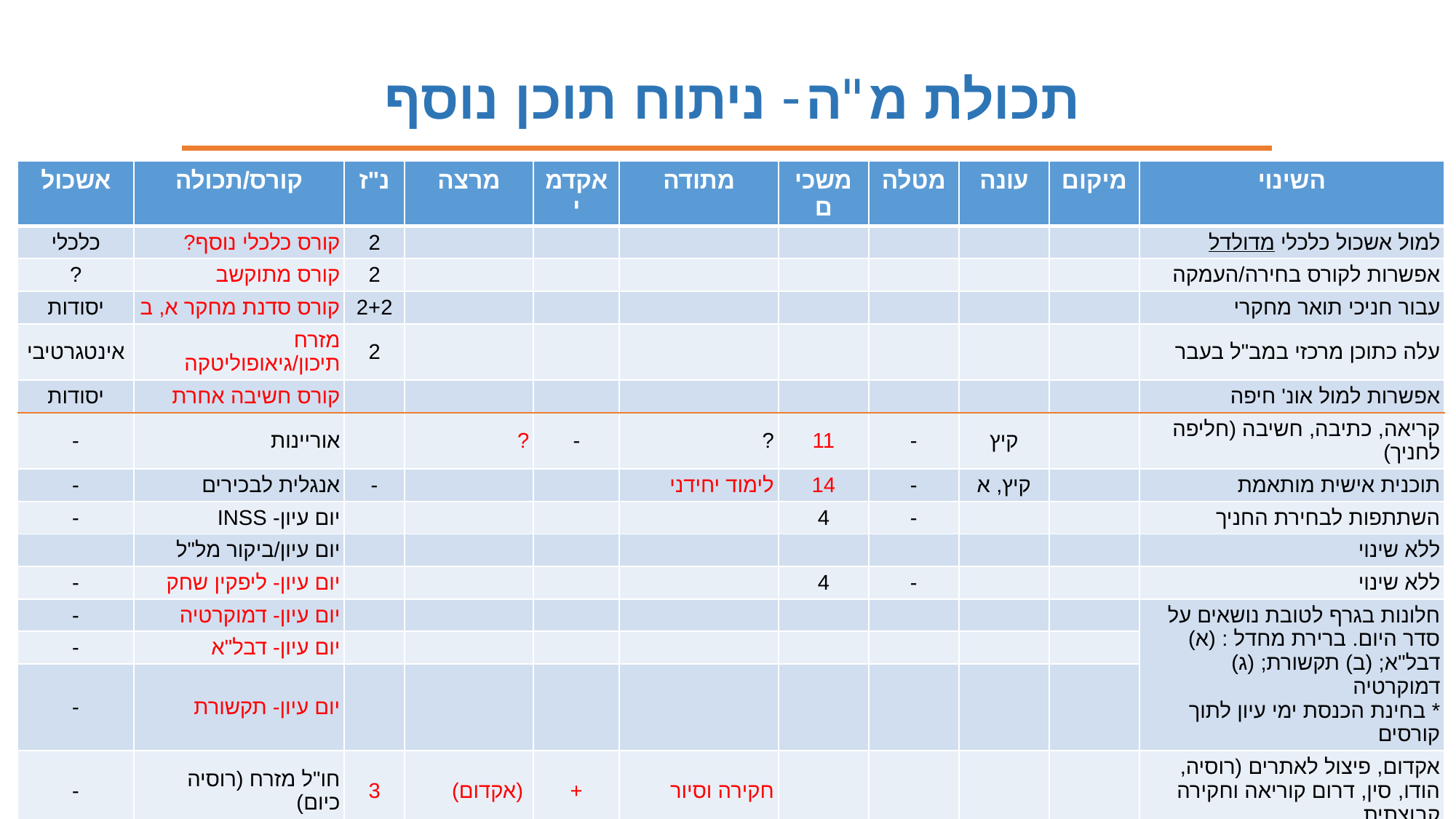

תכולת מ"ה- ניתוח תוכן נוסף
| אשכול | קורס/תכולה | נ"ז | מרצה | אקדמי | מתודה | משכים | מטלה | עונה | מיקום | השינוי |
| --- | --- | --- | --- | --- | --- | --- | --- | --- | --- | --- |
| כלכלי | קורס כלכלי נוסף? | 2 |  |  |  |  |  |  |  | למול אשכול כלכלי מדולדל |
| ? | קורס מתוקשב | 2 |  |  |  |  |  |  |  | אפשרות לקורס בחירה/העמקה |
| יסודות | קורס סדנת מחקר א, ב | 2+2 |  |  |  |  |  |  |  | עבור חניכי תואר מחקרי |
| אינטגרטיבי | מזרח תיכון/גיאופוליטקה | 2 |  |  |  |  |  |  |  | עלה כתוכן מרכזי במב"ל בעבר |
| יסודות | קורס חשיבה אחרת |  |  |  |  |  |  |  |  | אפשרות למול אונ' חיפה |
| - | אוריינות |  | ? | - | ? | 11 | - | קיץ |  | קריאה, כתיבה, חשיבה (חליפה לחניך) |
| - | אנגלית לבכירים | - |  |  | לימוד יחידני | 14 | - | קיץ, א |  | תוכנית אישית מותאמת |
| - | יום עיון- INSS |  |  |  |  | 4 | - |  |  | השתתפות לבחירת החניך |
|  | יום עיון/ביקור מל"ל |  |  |  |  |  |  |  |  | ללא שינוי |
| - | יום עיון- ליפקין שחק |  |  |  |  | 4 | - |  |  | ללא שינוי |
| - | יום עיון- דמוקרטיה |  |  |  |  |  |  |  |  | חלונות בגרף לטובת נושאים על סדר היום. ברירת מחדל : (א) דבל"א; (ב) תקשורת; (ג) דמוקרטיה \* בחינת הכנסת ימי עיון לתוך קורסים |
| - | יום עיון- דבל"א |  |  |  |  |  |  |  |  |  |
| - | יום עיון- תקשורת |  |  |  |  |  |  |  |  |  |
| - | חו"ל מזרח (רוסיה כיום) | 3 | (אקדום) | + | חקירה וסיור |  |  |  |  | אקדום, פיצול לאתרים (רוסיה, הודו, סין, דרום קוריאה וחקירה קבוצתית |
| - | ימי עיון סין |  |  |  |  | 8 |  |  |  | המשכים יעברו לסיור חו"ל מזרח |
| - | חו"ל- א"א ונאט"ו, ירדן |  |  |  |  | ? |  |  |  | ללא שינוי, ירדן- קיצור ליום? |
| - | פגרה בין עונות |  |  |  |  |  |  |  |  | 9 ימים ללא שינוי (תלוי מבנה שבוע) |